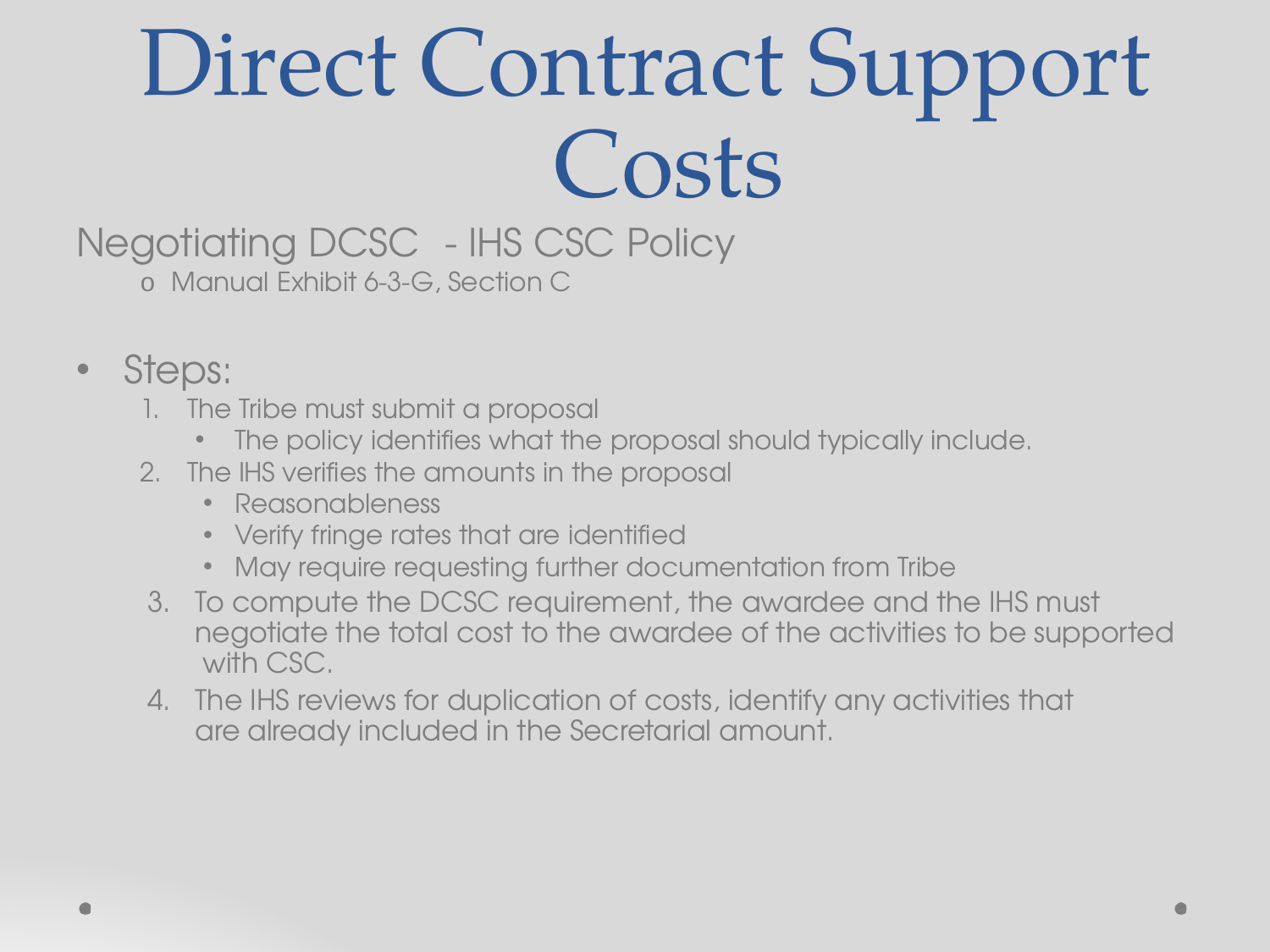

# Direct Contract Support  Costs
Negotiating DCSC	- IHS CSC Policy
o Manual Exhibit 6-3-G, Section C

Steps:
The Tribe must submit a proposal
The policy identifies what the proposal should typically include.
The IHS verifies the amounts in the proposal
Reasonableness
Verify fringe rates that are identified
May require requesting further documentation from Tribe
To compute the DCSC requirement, the awardee and the IHS must  negotiate the total cost to the awardee of the activities to be supported  with CSC.
The IHS reviews for duplication of costs, identify any activities that are already included in the Secretarial amount.